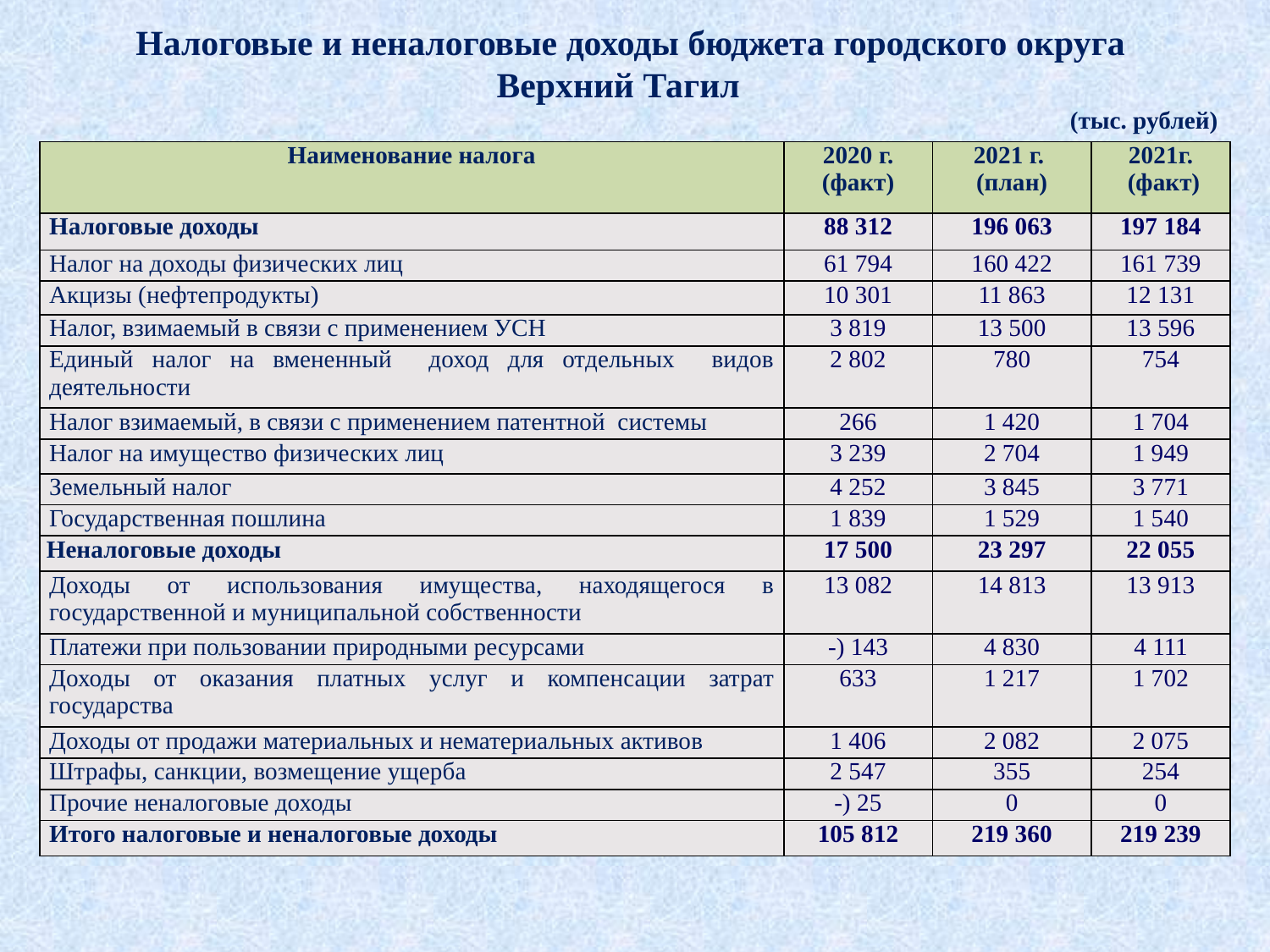

Налоговые и неналоговые доходы бюджета городского округа
                                                  Верхний Тагил
(тыс. рублей)
| Наименование налога | 2020 г. (факт) | 2021 г. (план) | 2021г. (факт) |
| --- | --- | --- | --- |
| Налоговые доходы | 88 312 | 196 063 | 197 184 |
| Налог на доходы физических лиц | 61 794 | 160 422 | 161 739 |
| Акцизы (нефтепродукты) | 10 301 | 11 863 | 12 131 |
| Налог, взимаемый в связи с применением УСН | 3 819 | 13 500 | 13 596 |
| Единый налог на вмененный доход для отдельных видов деятельности | 2 802 | 780 | 754 |
| Налог взимаемый, в связи с применением патентной системы | 266 | 1 420 | 1 704 |
| Налог на имущество физических лиц | 3 239 | 2 704 | 1 949 |
| Земельный налог | 4 252 | 3 845 | 3 771 |
| Государственная пошлина | 1 839 | 1 529 | 1 540 |
| Неналоговые доходы | 17 500 | 23 297 | 22 055 |
| Доходы от использования имущества, находящегося в государственной и муниципальной собственности | 13 082 | 14 813 | 13 913 |
| Платежи при пользовании природными ресурсами | -) 143 | 4 830 | 4 111 |
| Доходы от оказания платных услуг и компенсации затрат государства | 633 | 1 217 | 1 702 |
| Доходы от продажи материальных и нематериальных активов | 1 406 | 2 082 | 2 075 |
| Штрафы, санкции, возмещение ущерба | 2 547 | 355 | 254 |
| Прочие неналоговые доходы | -) 25 | 0 | 0 |
| Итого налоговые и неналоговые доходы | 105 812 | 219 360 | 219 239 |
9